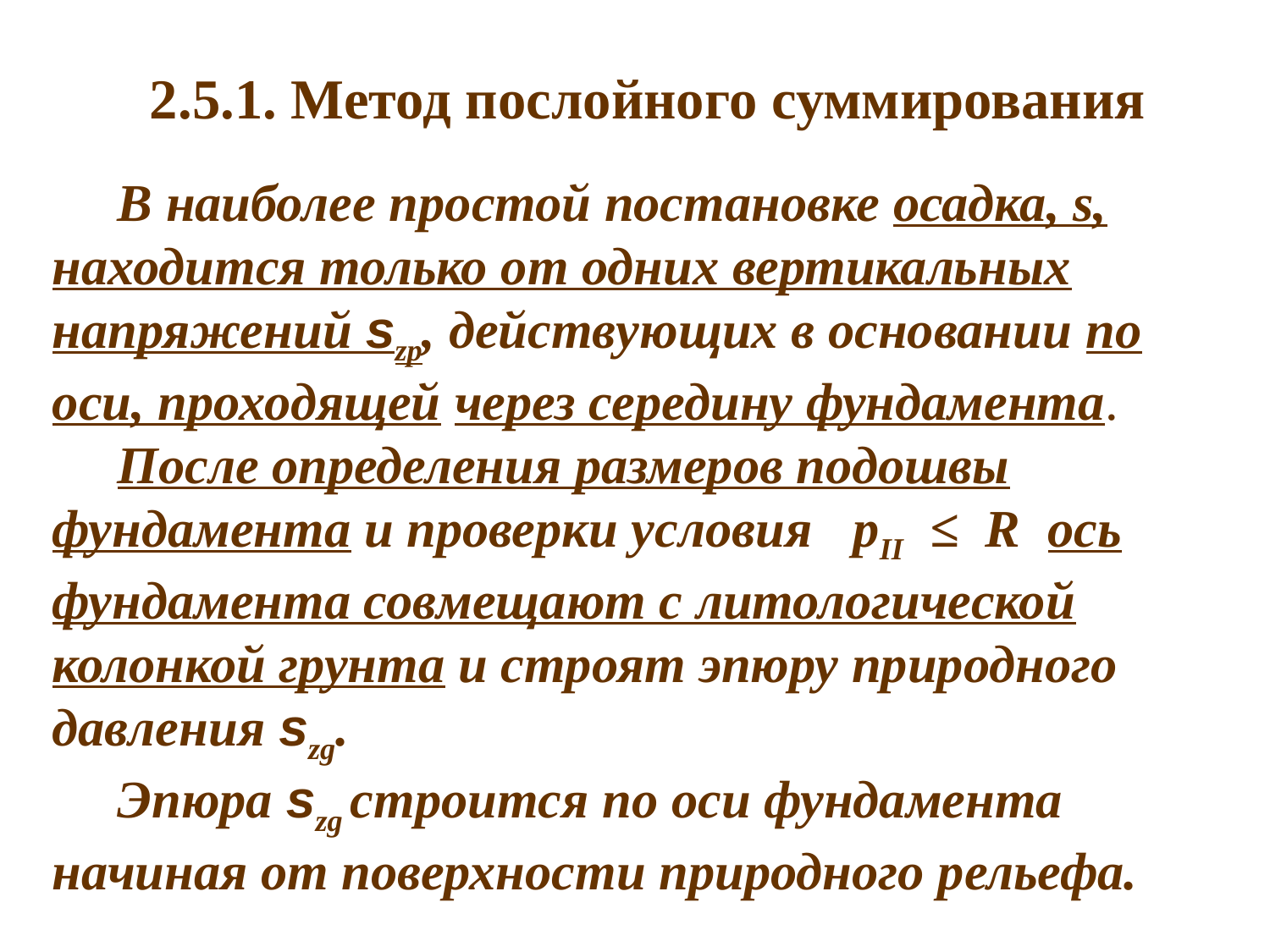

2.5.1. Метод послойного суммирования

В наиболее простой постановке осадка, s, находится только от одних вертикальных напря­жений szp, действующих в основании по оси, проходящей через середи­ну фундамента.
После определения размеров подошвы фундамента и проверки условия   pII  ≤  R  ось фундамента совмещают с литологической колон­кой грунта и строят эпюру природного давления szg.
Эпюра szg строит­ся по оси фундамента начиная от поверхности природного рельефа.